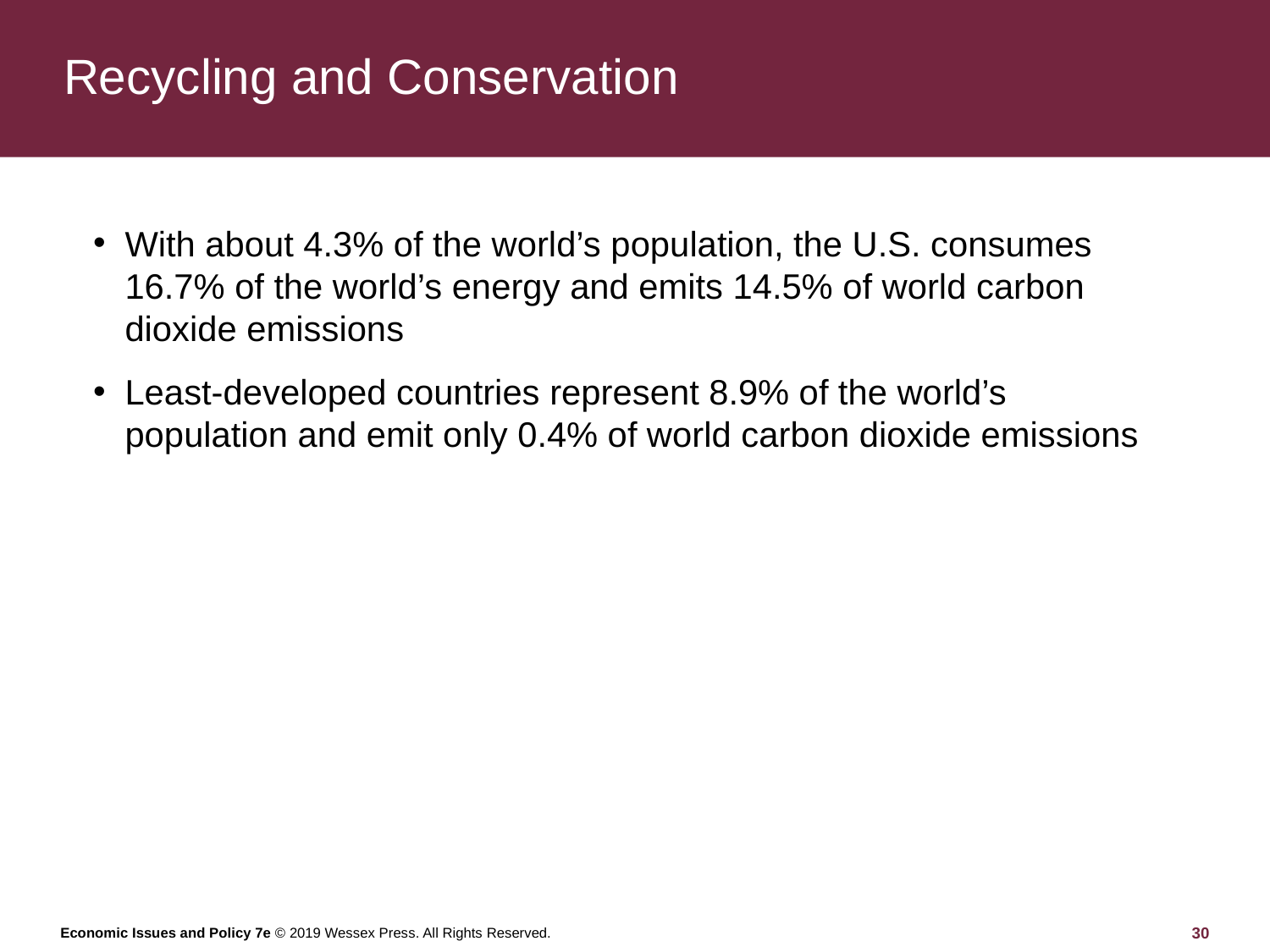

# Recycling and Conservation
With about 4.3% of the world’s population, the U.S. consumes 16.7% of the world’s energy and emits 14.5% of world carbon dioxide emissions
Least-developed countries represent 8.9% of the world’s population and emit only 0.4% of world carbon dioxide emissions